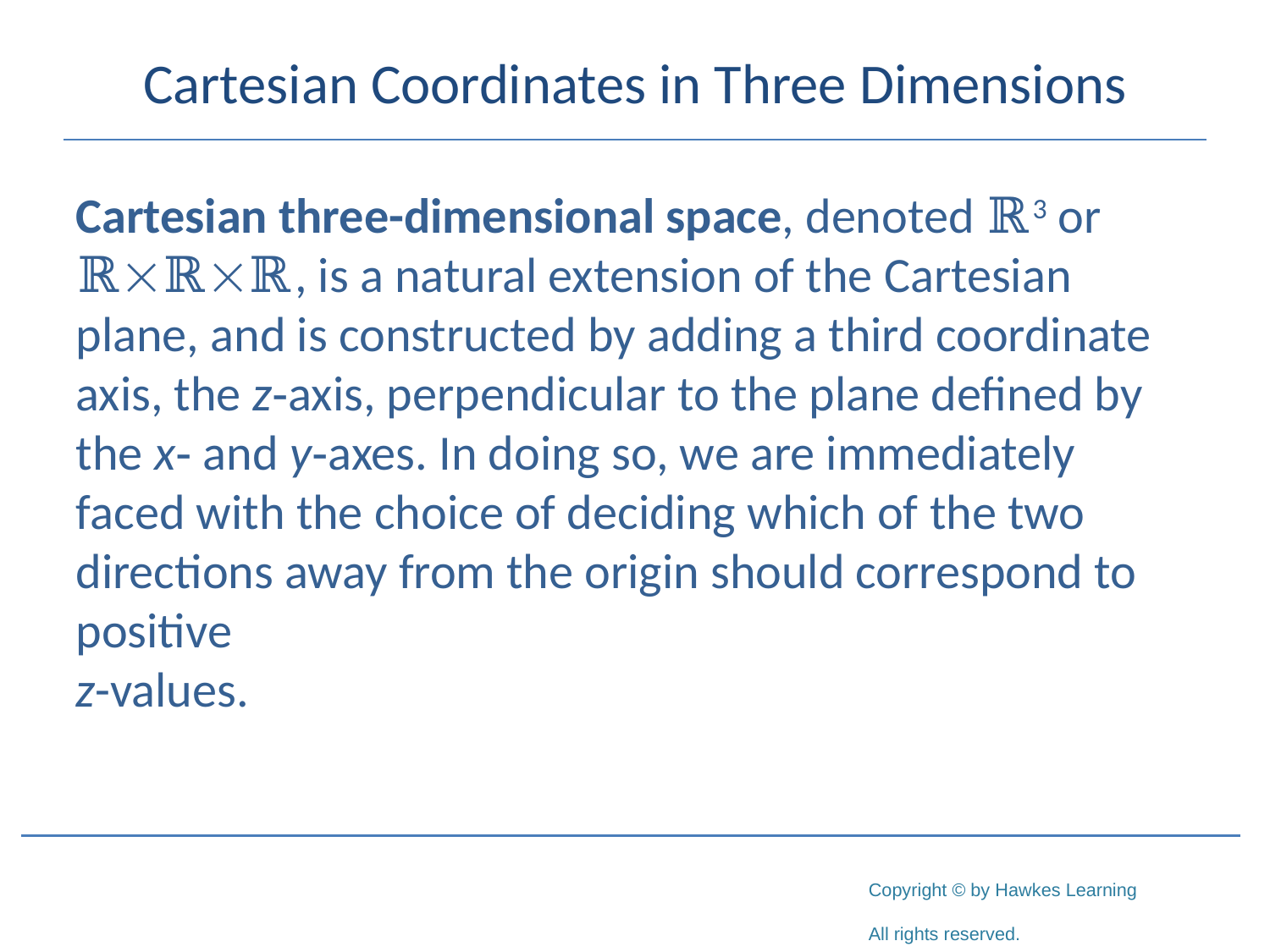

# Cartesian Coordinates in Three Dimensions
Cartesian three-dimensional space, denoted ℝ3 or ℝ×ℝ×ℝ, is a natural extension of the Cartesian plane, and is constructed by adding a third coordinate axis, the z‑axis, perpendicular to the plane defined by the x‑ and y‑axes. In doing so, we are immediately faced with the choice of deciding which of the two directions away from the origin should correspond to positive
z­-values.